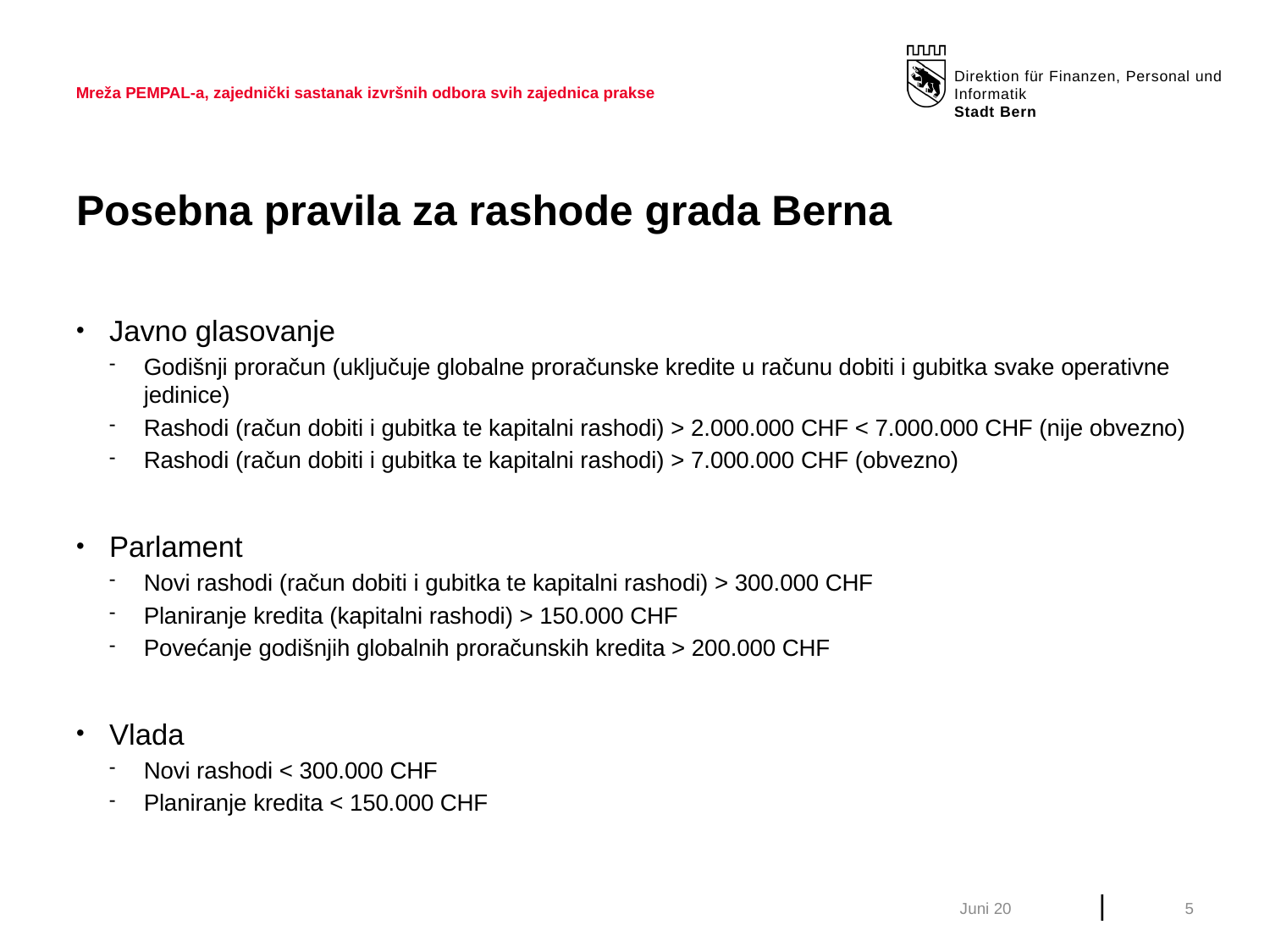

Mreža PEMPAL-a, zajednički sastanak izvršnih odbora svih zajednica prakse
# Posebna pravila za rashode grada Berna
Javno glasovanje
Godišnji proračun (uključuje globalne proračunske kredite u računu dobiti i gubitka svake operativne jedinice)
Rashodi (račun dobiti i gubitka te kapitalni rashodi) > 2.000.000 CHF < 7.000.000 CHF (nije obvezno)
Rashodi (račun dobiti i gubitka te kapitalni rashodi) > 7.000.000 CHF (obvezno)

Parlament
Novi rashodi (račun dobiti i gubitka te kapitalni rashodi) > 300.000 CHF
Planiranje kredita (kapitalni rashodi) > 150.000 CHF
Povećanje godišnjih globalnih proračunskih kredita > 200.000 CHF

Vlada
Novi rashodi < 300.000 CHF
Planiranje kredita < 150.000 CHF

Juni 20
5